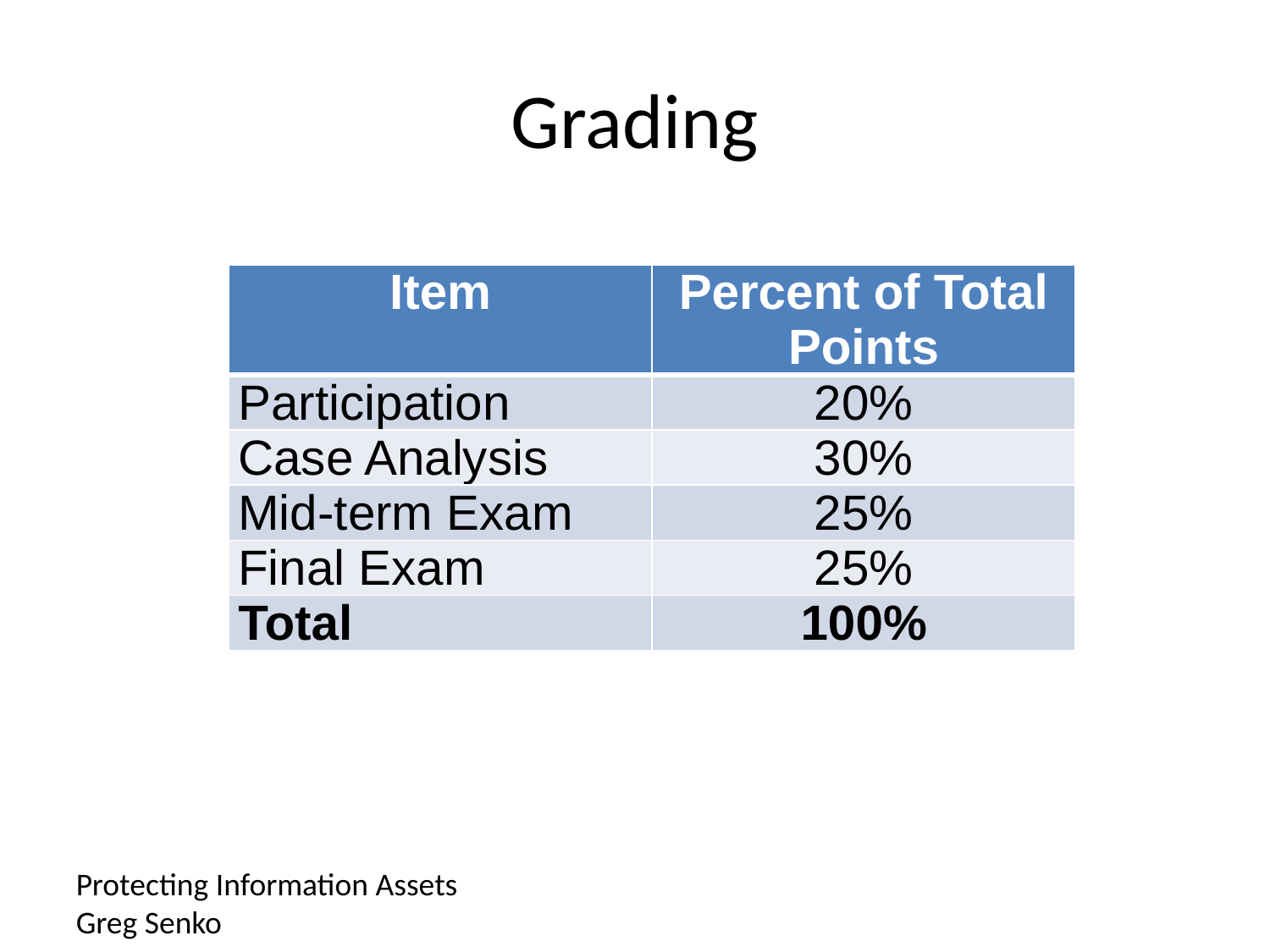

# Grading
| Item | Percent of Total Points |
| --- | --- |
| Participation | 20% |
| Case Analysis | 30% |
| Mid-term Exam | 25% |
| Final Exam | 25% |
| Total | 100% |